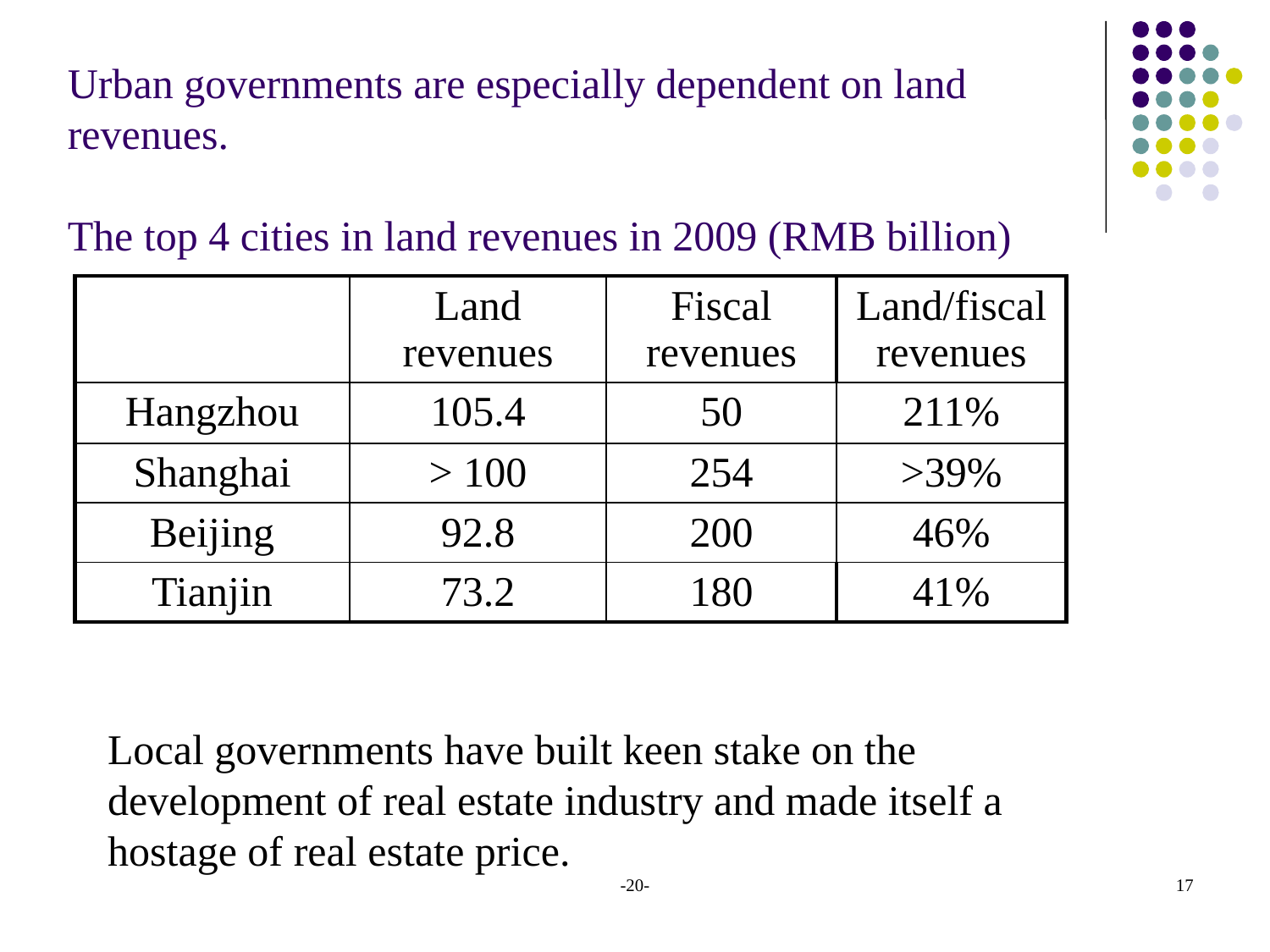

# Urban governments are especially dependent on land revenues. The top 4 cities in land revenues in 2009 (RMB billion)
|  | Land revenues | Fiscal revenues | Land/fiscal revenues |
| --- | --- | --- | --- |
| Hangzhou | 105.4 | 50 | 211% |
| Shanghai | > 100 | 254 | >39% |
| Beijing | 92.8 | 200 | 46% |
| Tianjin | 73.2 | 180 | 41% |
Local governments have built keen stake on the development of real estate industry and made itself a hostage of real estate price.
-20-
17